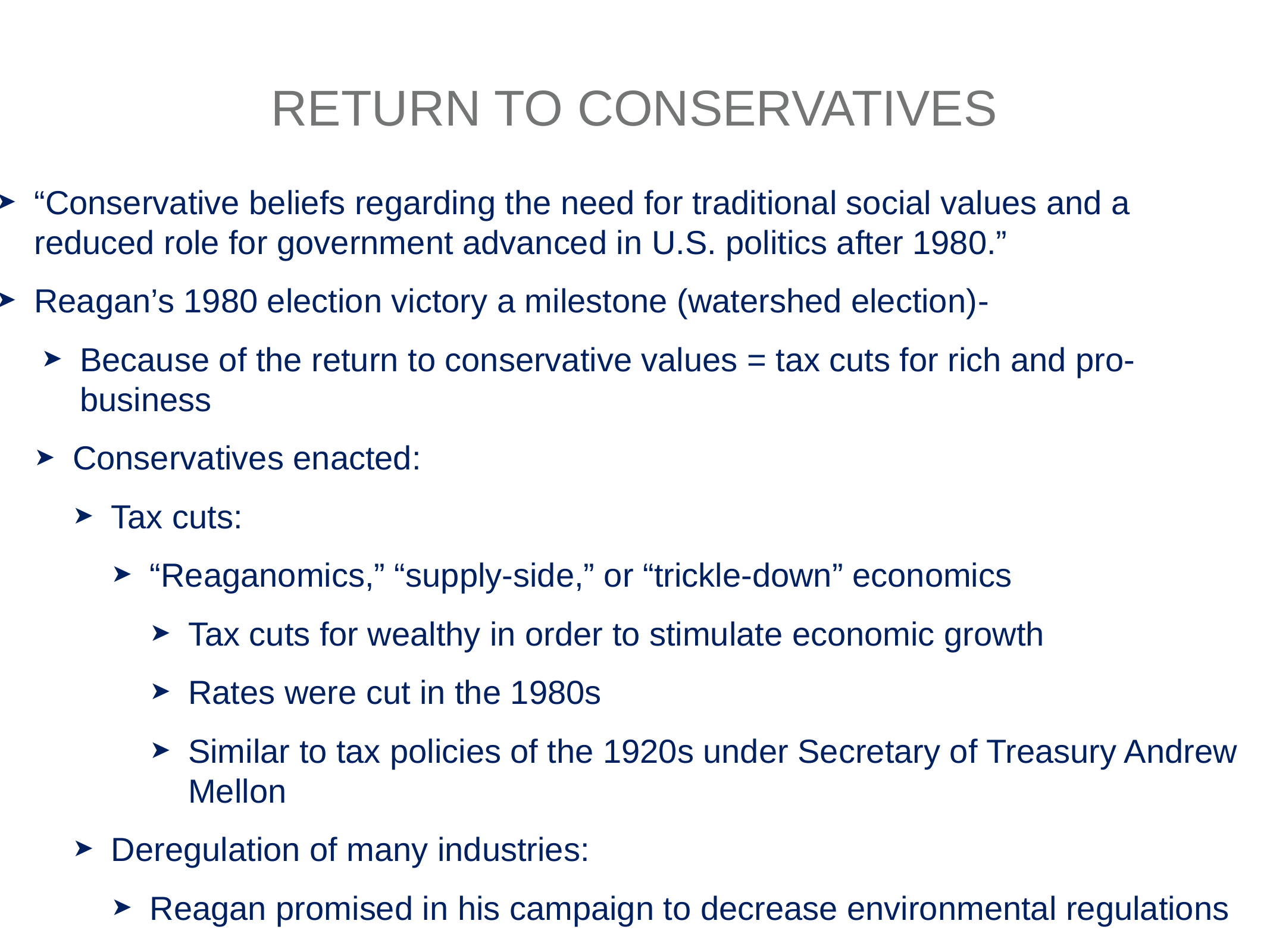

# Return to conservatives

“Conservative beliefs regarding the need for traditional social values and a reduced role for government advanced in U.S. politics after 1980.”
Reagan’s 1980 election victory a milestone (watershed election)-
Because of the return to conservative values = tax cuts for rich and pro-business
Conservatives enacted:
Tax cuts:
“Reaganomics,” “supply-side,” or “trickle-down” economics
Tax cuts for wealthy in order to stimulate economic growth
Rates were cut in the 1980s
Similar to tax policies of the 1920s under Secretary of Treasury Andrew Mellon
Deregulation of many industries:
Reagan promised in his campaign to decrease environmental regulations